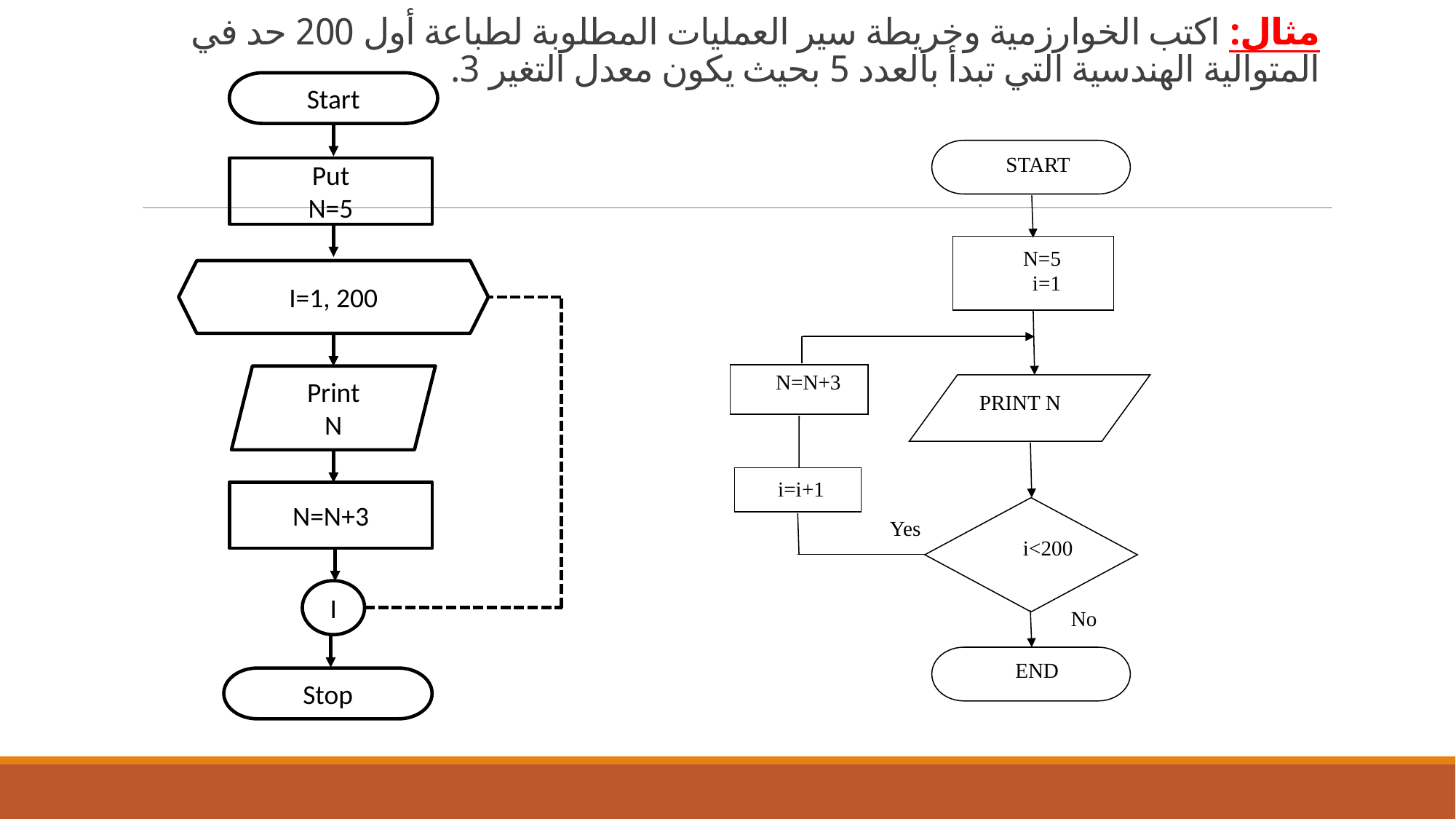

# مثال: اكتب الخوارزمية وخريطة سير العمليات المطلوبة لطباعة أول 200 حد في المتوالية الهندسية التي تبدأ بالعدد 5 بحيث يكون معدل التغير 3.
Start

START

N=5
i=1
N=N+3

PRINT N

i=i+1

Yes
i<200
No

END
Put
N=5

I=1, 200
Print
N
N=N+3
I
Stop